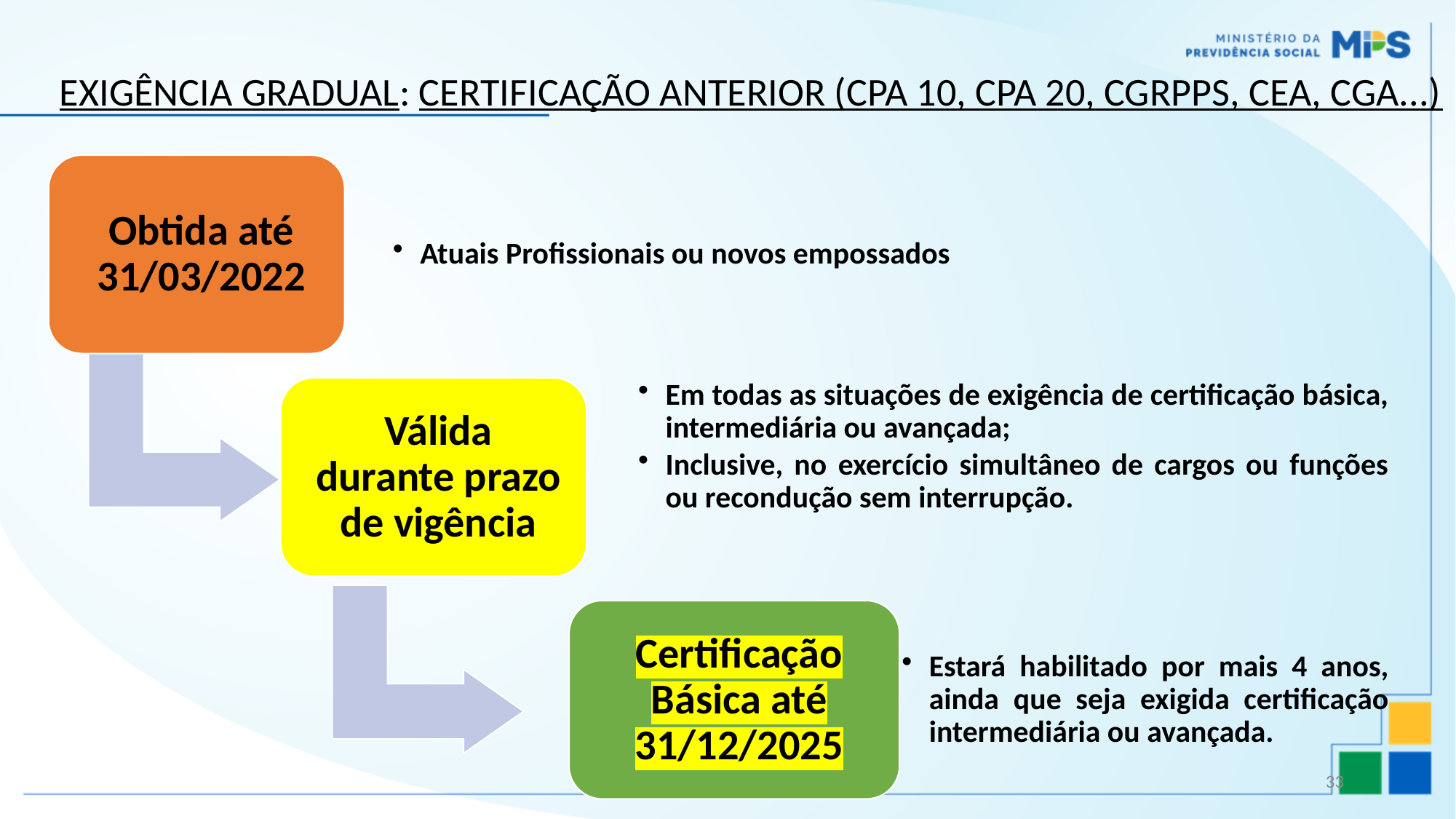

# EXIGÊNCIA GRADUAL: CERTIFICAÇÃO ANTERIOR (CPA 10, CPA 20, CGRPPS, CEA, CGA...)
Obtida até 31/03/2022
Atuais Profissionais ou novos empossados
Válida durante prazo de vigência
Em todas as situações de exigência de certificação básica, intermediária ou avançada;
Inclusive, no exercício simultâneo de cargos ou funções ou recondução sem interrupção.
Certificação Básica até 31/12/2025
Estará habilitado por mais 4 anos, ainda que seja exigida certificação intermediária ou avançada.
33